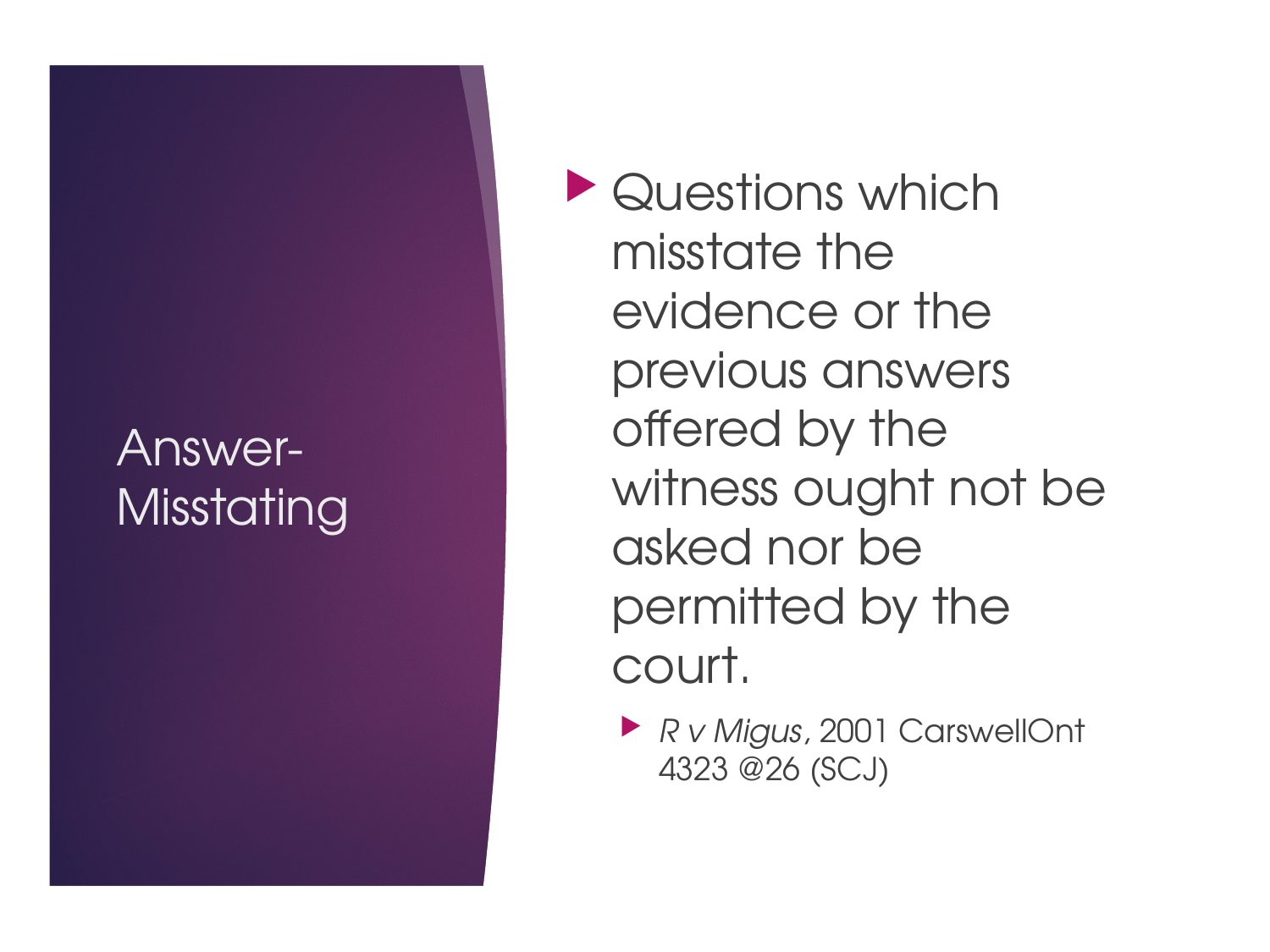

13
Questions which misstate the evidence or the previous answers offered by the witness ought not be asked nor be permitted by the court.
R v Migus, 2001 CarswellOnt 4323 @26 (SCJ)

# Answer- Misstating